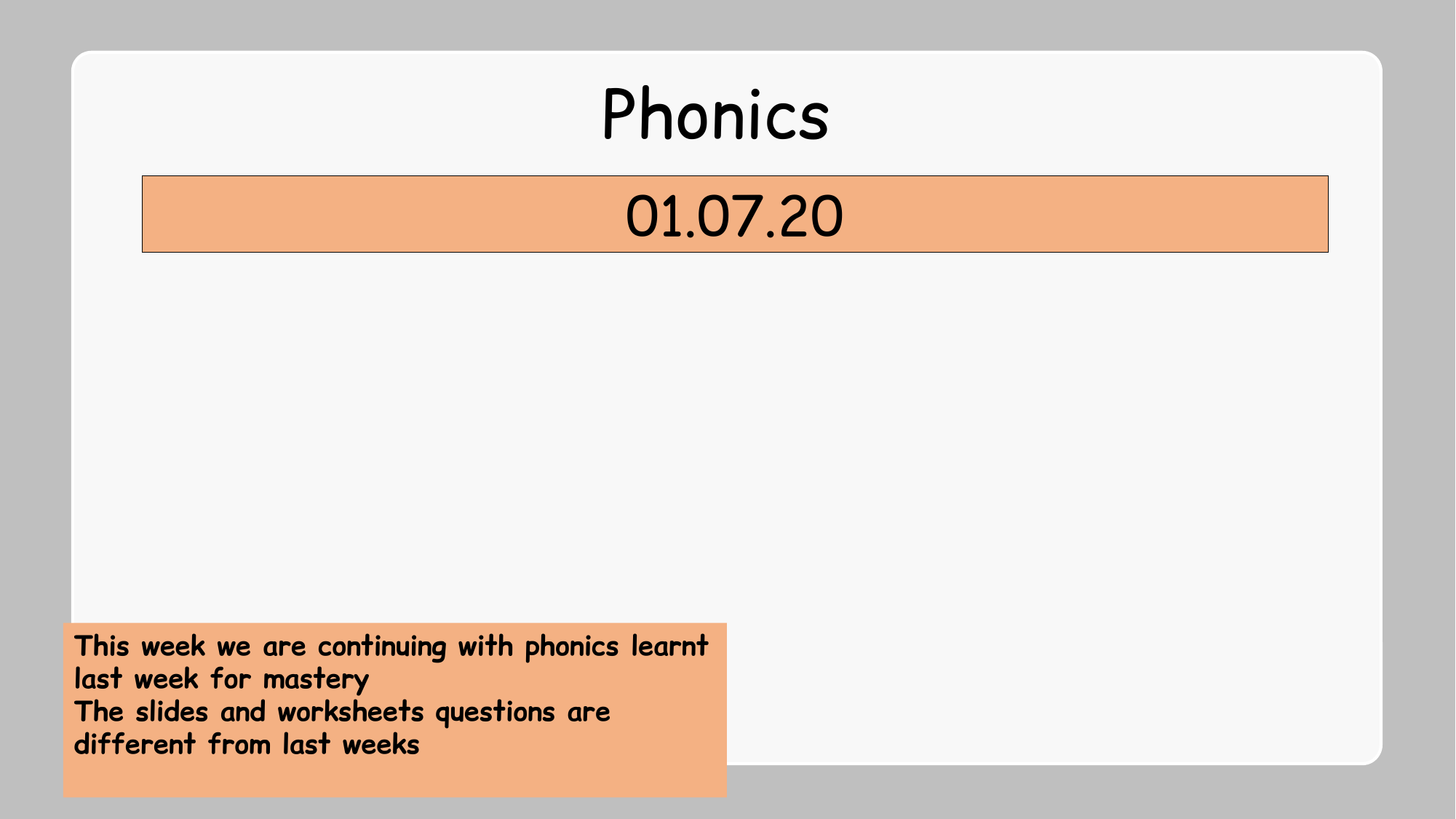

# Phonics
01.07.20
This week we are continuing with phonics learnt last week for mastery
The slides and worksheets questions are different from last weeks